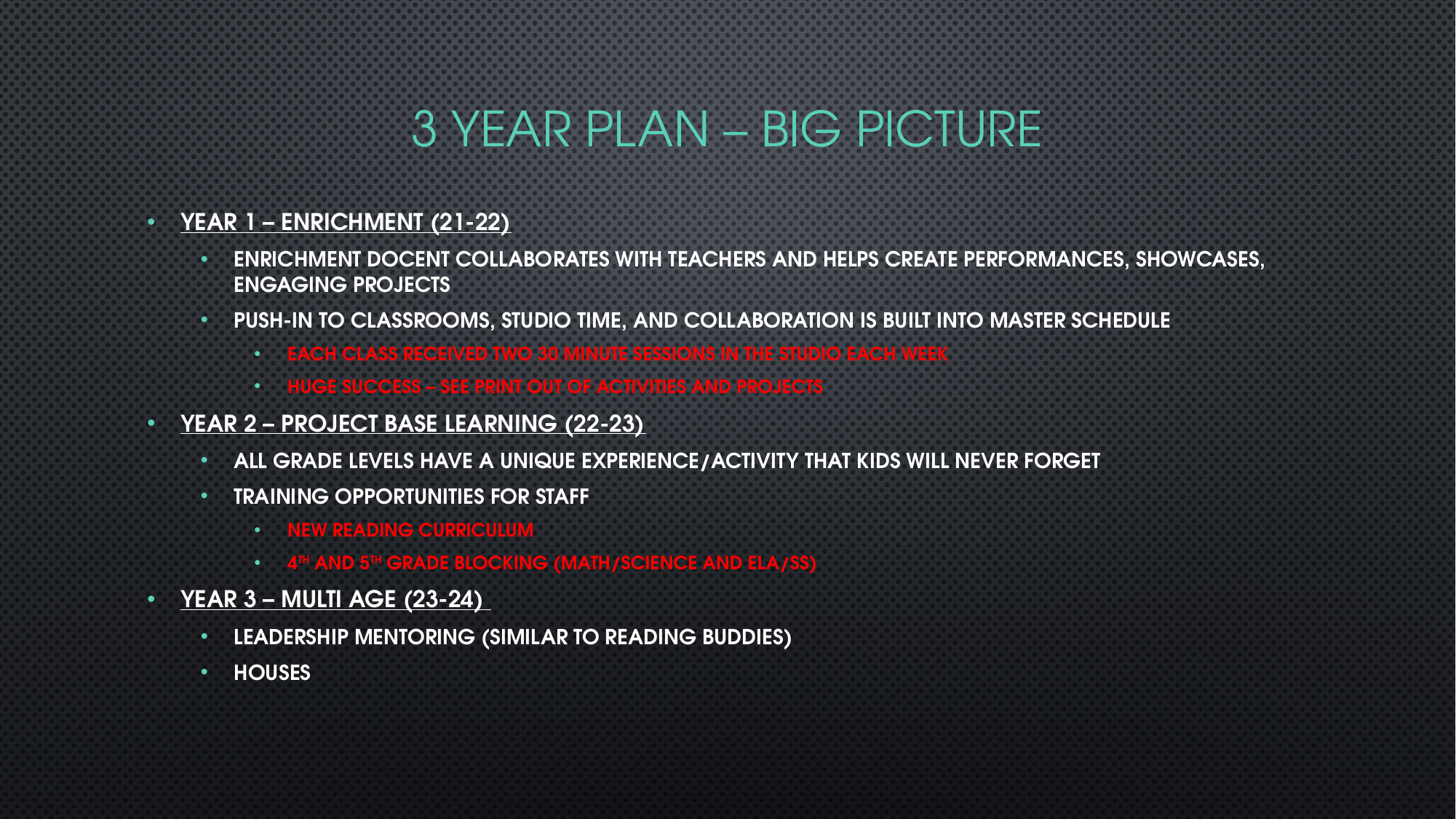

# 3 year plan – BIG PICTURE
Year 1 – Enrichment (21-22)
Enrichment docent collaborates with teachers and helps create performances, showcases, engaging projects
Push-in to classrooms, studio time, and collaboration is built into master schedule
Each class received two 30 minute sessions in the studio each week
Huge success – see print out of activities and projects
Year 2 – Project base learning (22-23)
All grade levels have a unique experience/activity that kids will never forget
Training opportunities for staff
New reading curriculum
4th and 5th grade blocking (Math/Science and ELA/SS)
Year 3 – multi age (23-24)
Leadership Mentoring (similar to reading buddies)
Houses